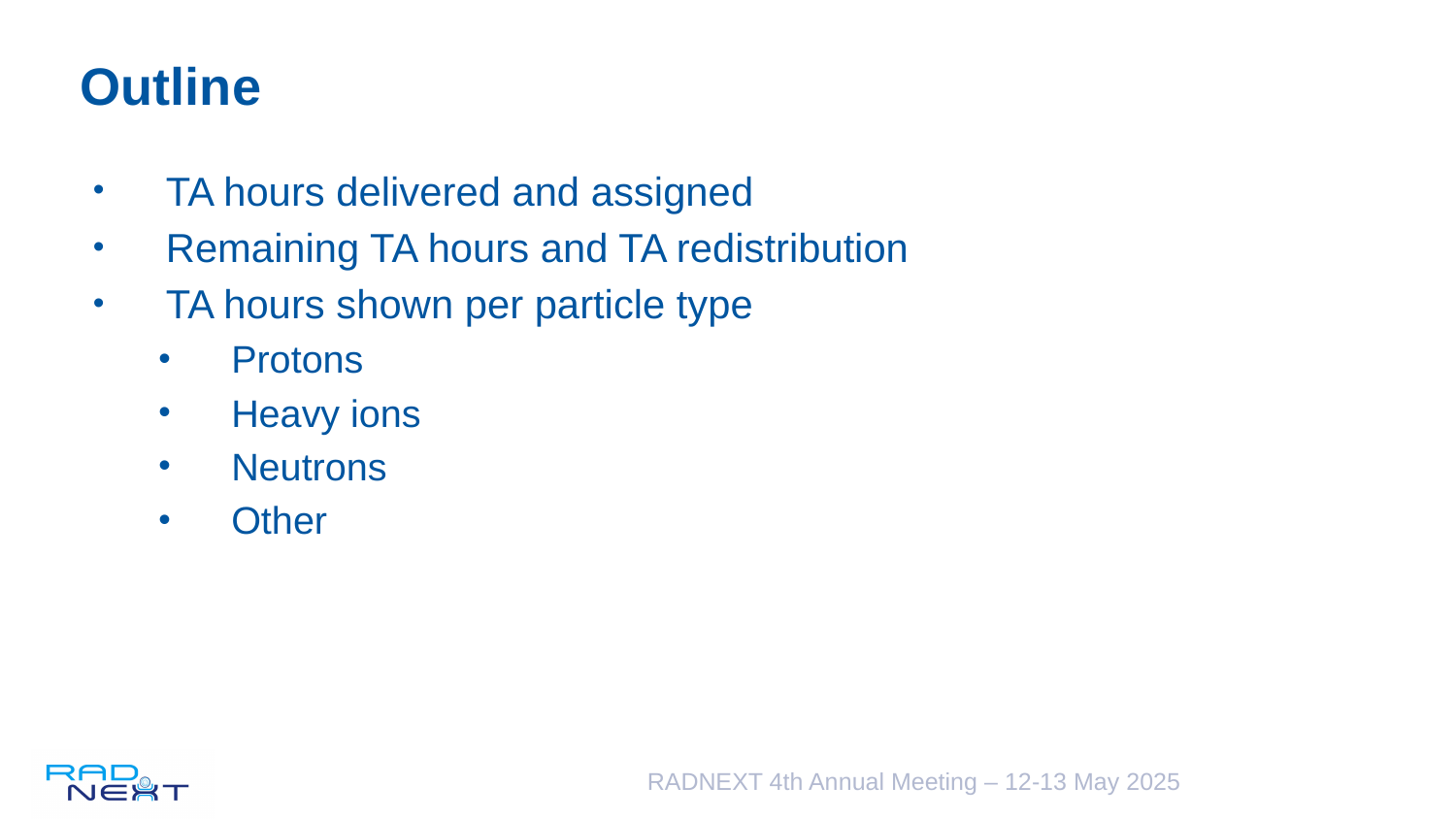

# Outline
TA hours delivered and assigned
Remaining TA hours and TA redistribution
TA hours shown per particle type
Protons
Heavy ions
Neutrons
Other
RADNEXT 4th Annual Meeting – 12-13 May 2025